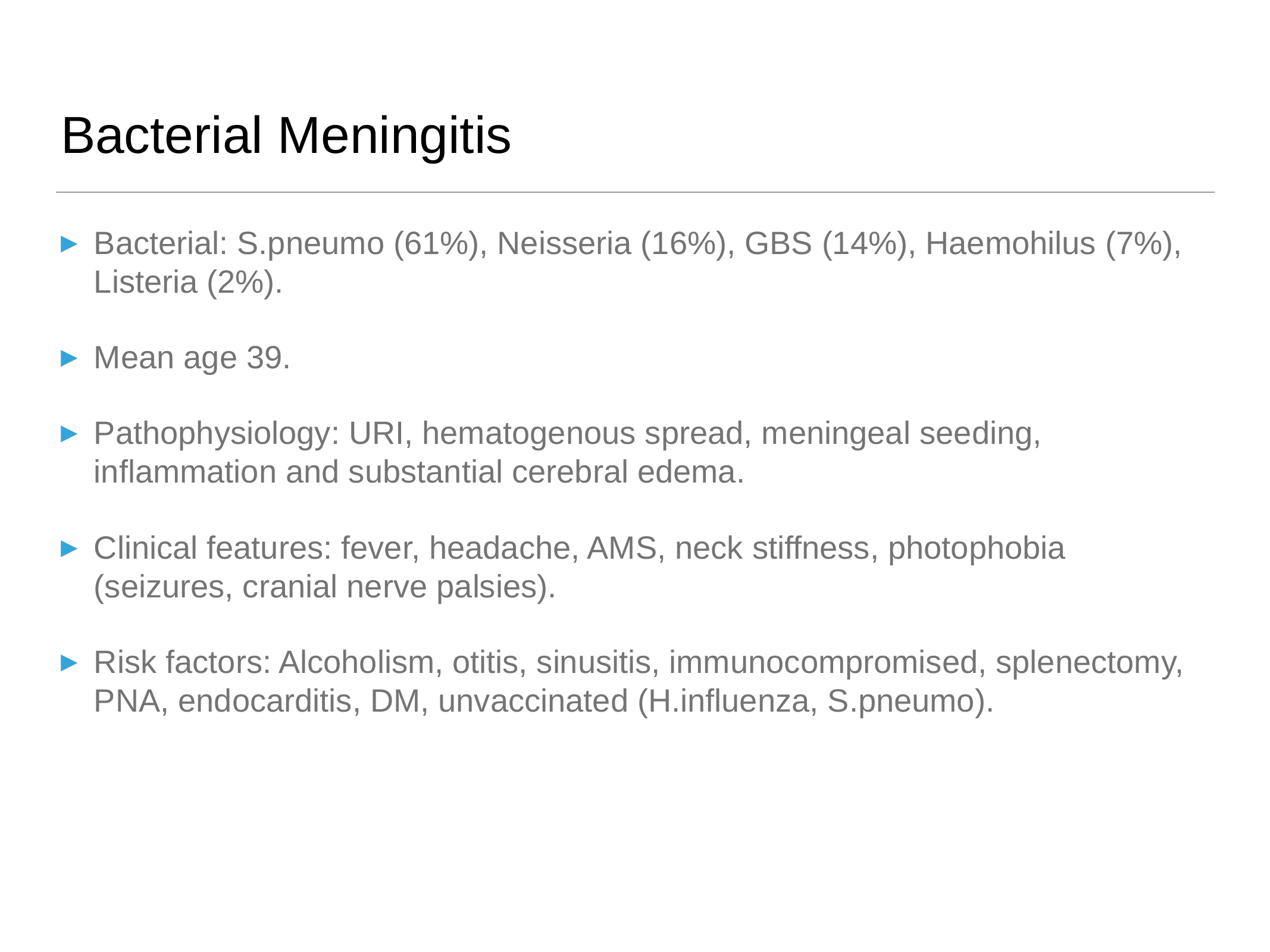

# Bacterial Meningitis
Bacterial: S.pneumo (61%), Neisseria (16%), GBS (14%), Haemohilus (7%), Listeria (2%).
Mean age 39.
Pathophysiology: URI, hematogenous spread, meningeal seeding, inflammation and substantial cerebral edema.
Clinical features: fever, headache, AMS, neck stiffness, photophobia (seizures, cranial nerve palsies).
Risk factors: Alcoholism, otitis, sinusitis, immunocompromised, splenectomy, PNA, endocarditis, DM, unvaccinated (H.influenza, S.pneumo).